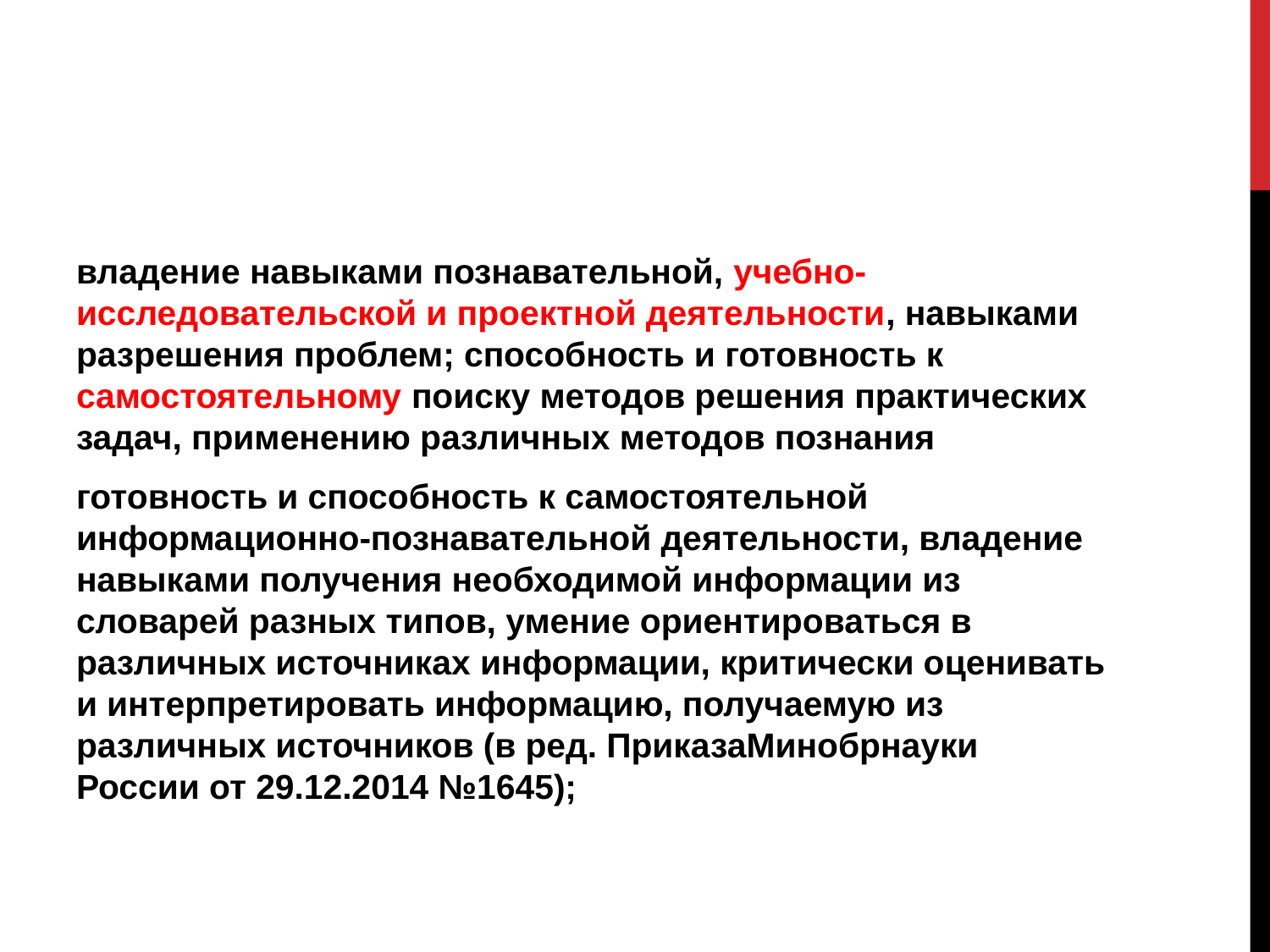

#
владение навыками познавательной, учебно-исследовательской и проектной деятельности, навыками разрешения проблем; способность и готовность к самостоятельному поиску методов решения практических задач, применению различных методов познания
готовность и способность к самостоятельной информационно-познавательной деятельности, владение навыками получения необходимой информации из словарей разных типов, умение ориентироваться в различных источниках информации, критически оценивать и интерпретировать информацию, получаемую из различных источников (в ред. ПриказаМинобрнауки России от 29.12.2014 №1645);